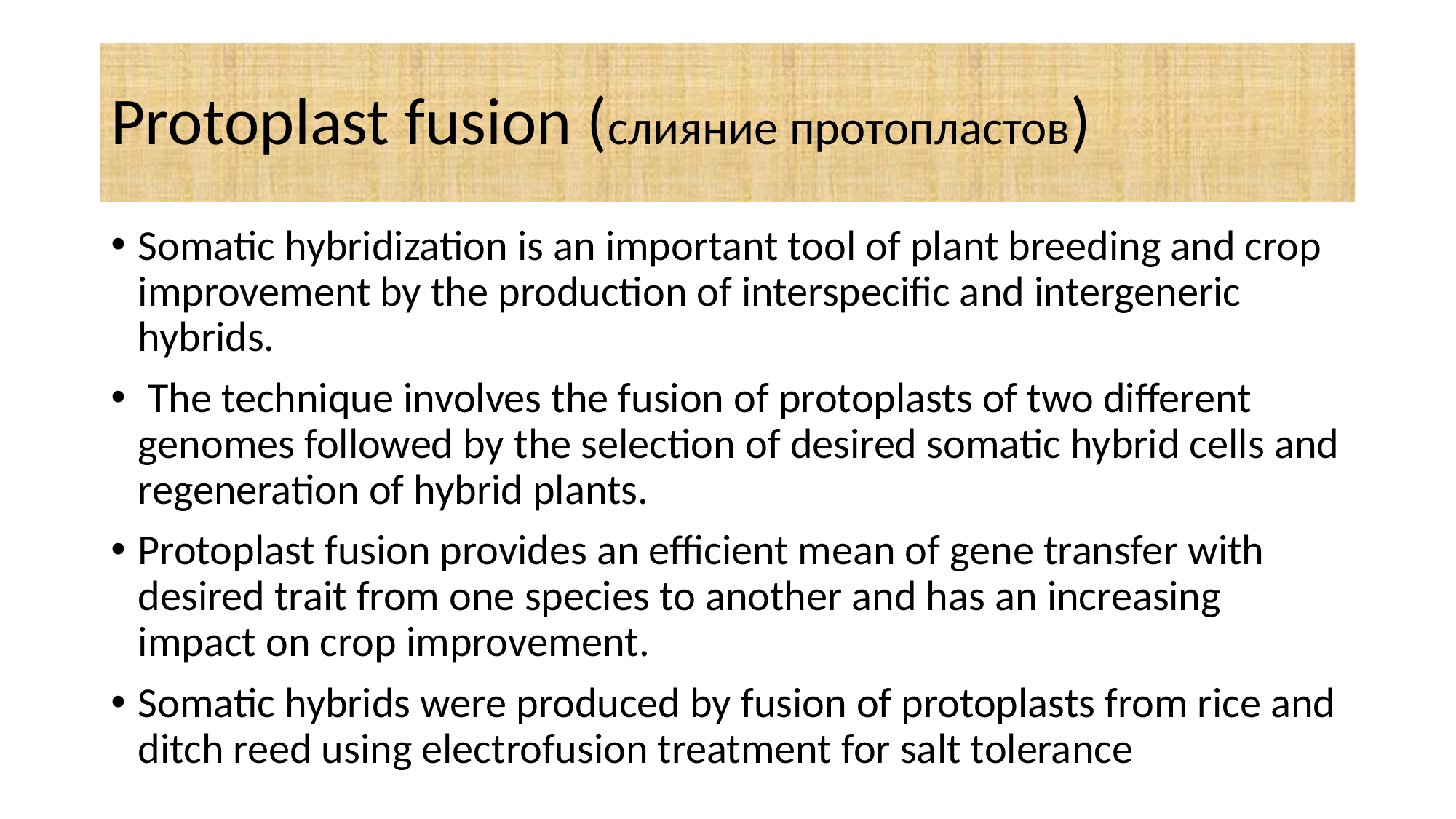

# Protoplast fusion (cлияние протопластов)
Somatic hybridization is an important tool of plant breeding and crop improvement by the production of interspecific and intergeneric hybrids.
 The technique involves the fusion of protoplasts of two different genomes followed by the selection of desired somatic hybrid cells and regeneration of hybrid plants.
Protoplast fusion provides an efficient mean of gene transfer with desired trait from one species to another and has an increasing impact on crop improvement.
Somatic hybrids were produced by fusion of protoplasts from rice and ditch reed using electrofusion treatment for salt tolerance